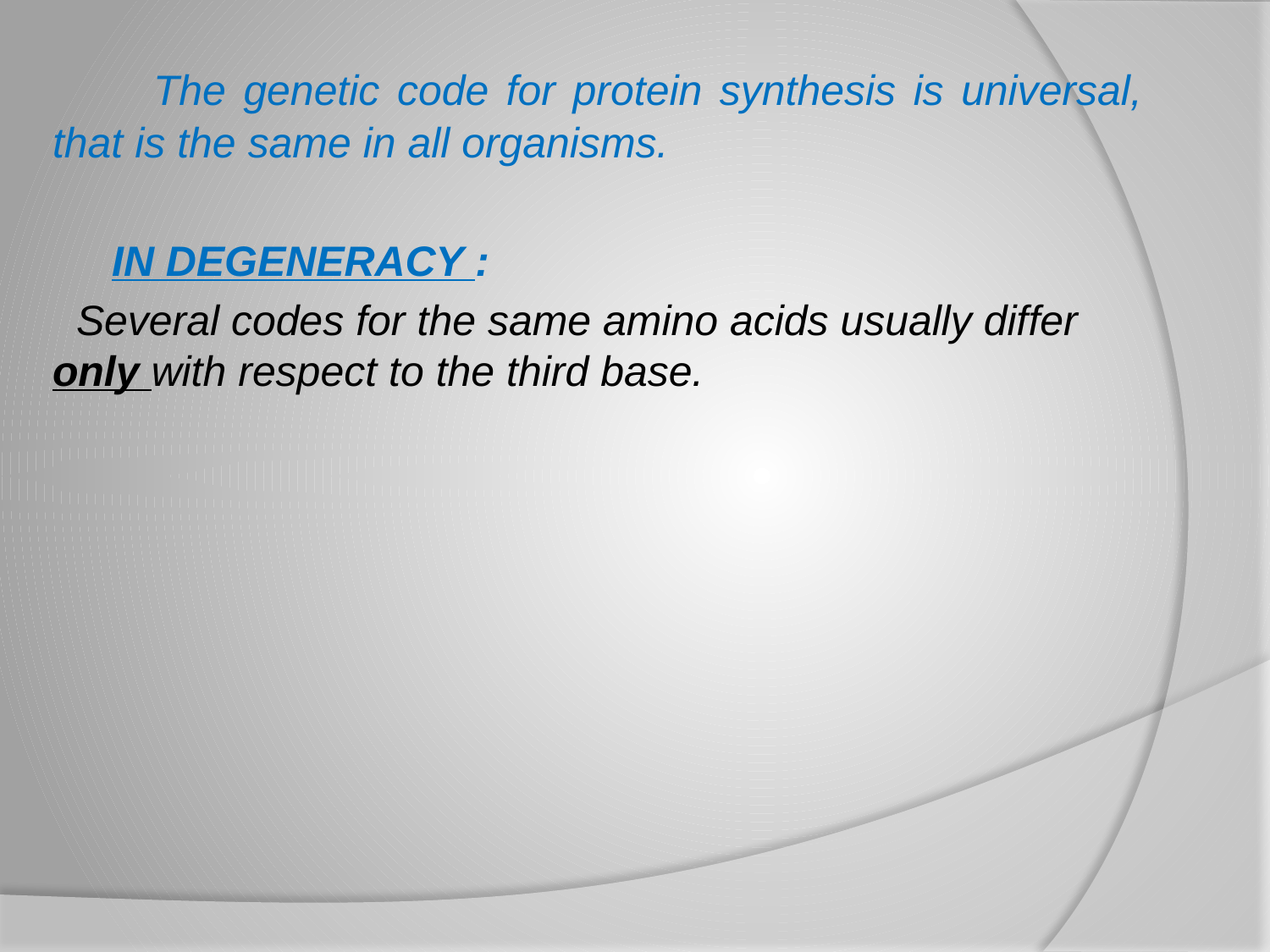

The genetic code for protein synthesis is universal, that is the same in all organisms.

     IN DEGENERACY :
  Several codes for the same amino acids usually differ only with respect to the third base.